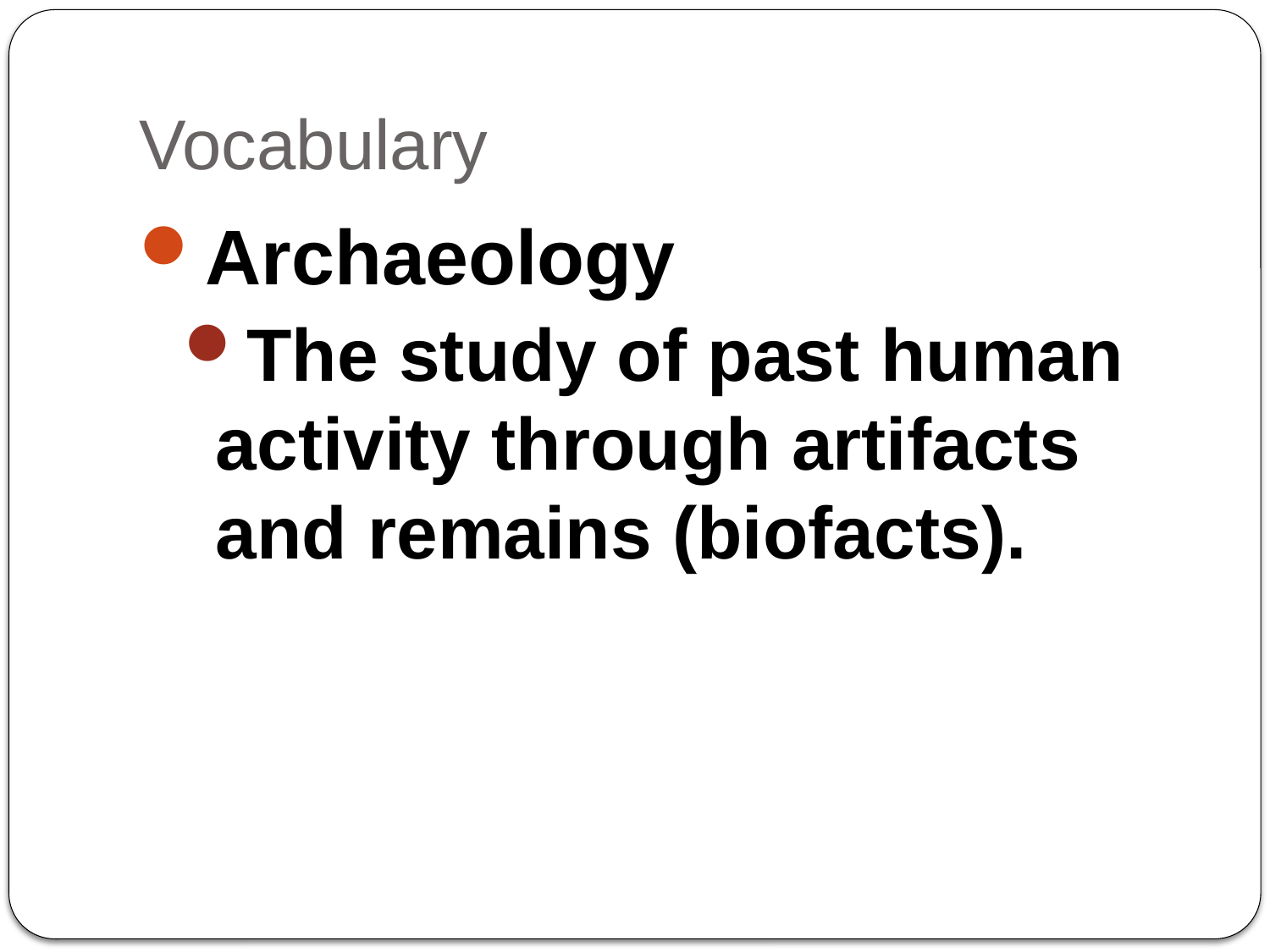

# Vocabulary
Archaeology
The study of past human activity through artifacts and remains (biofacts).